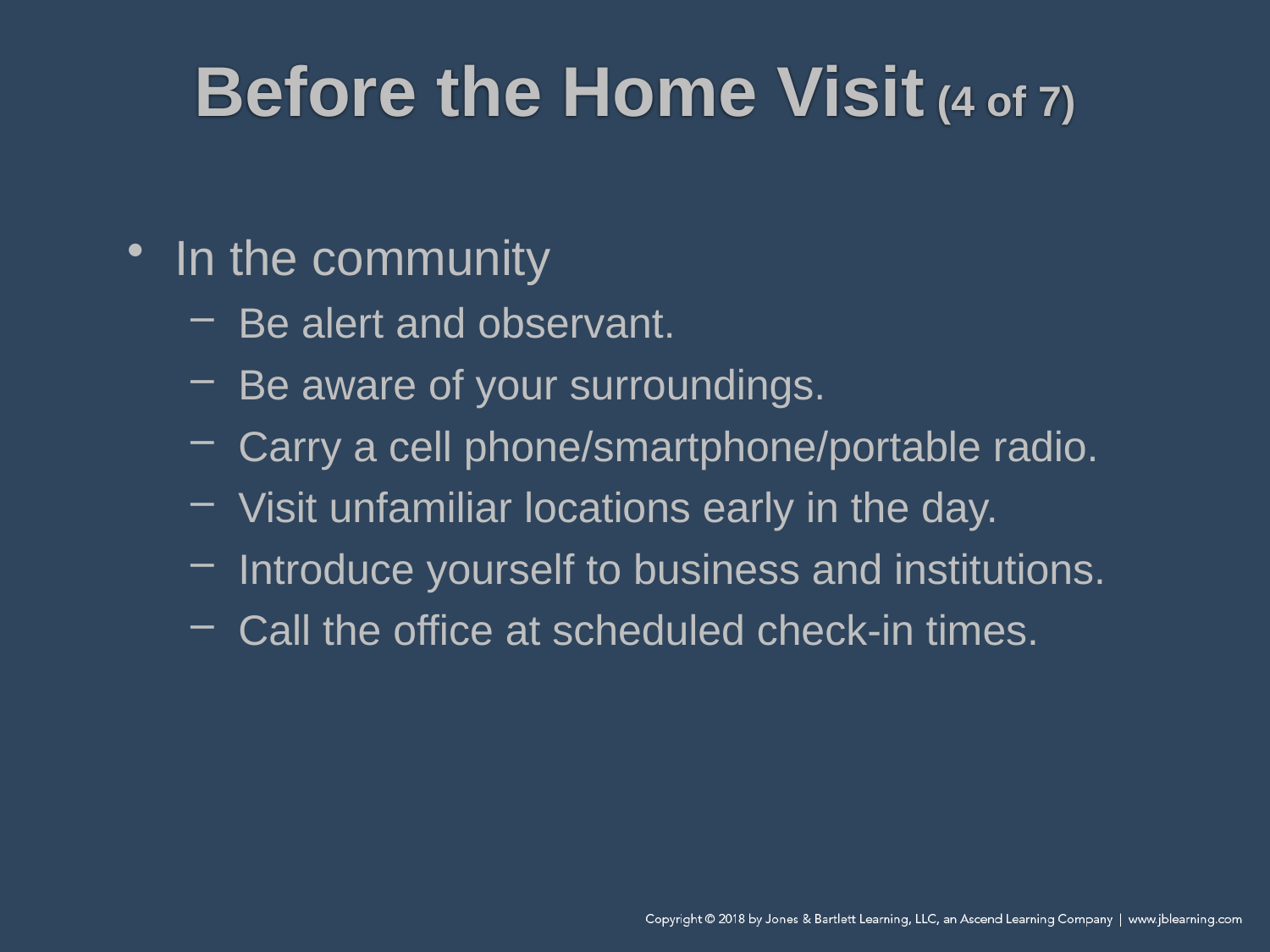

# Before the Home Visit (4 of 7)
In the community
Be alert and observant.
Be aware of your surroundings.
Carry a cell phone/smartphone/portable radio.
Visit unfamiliar locations early in the day.
Introduce yourself to business and institutions.
Call the office at scheduled check-in times.